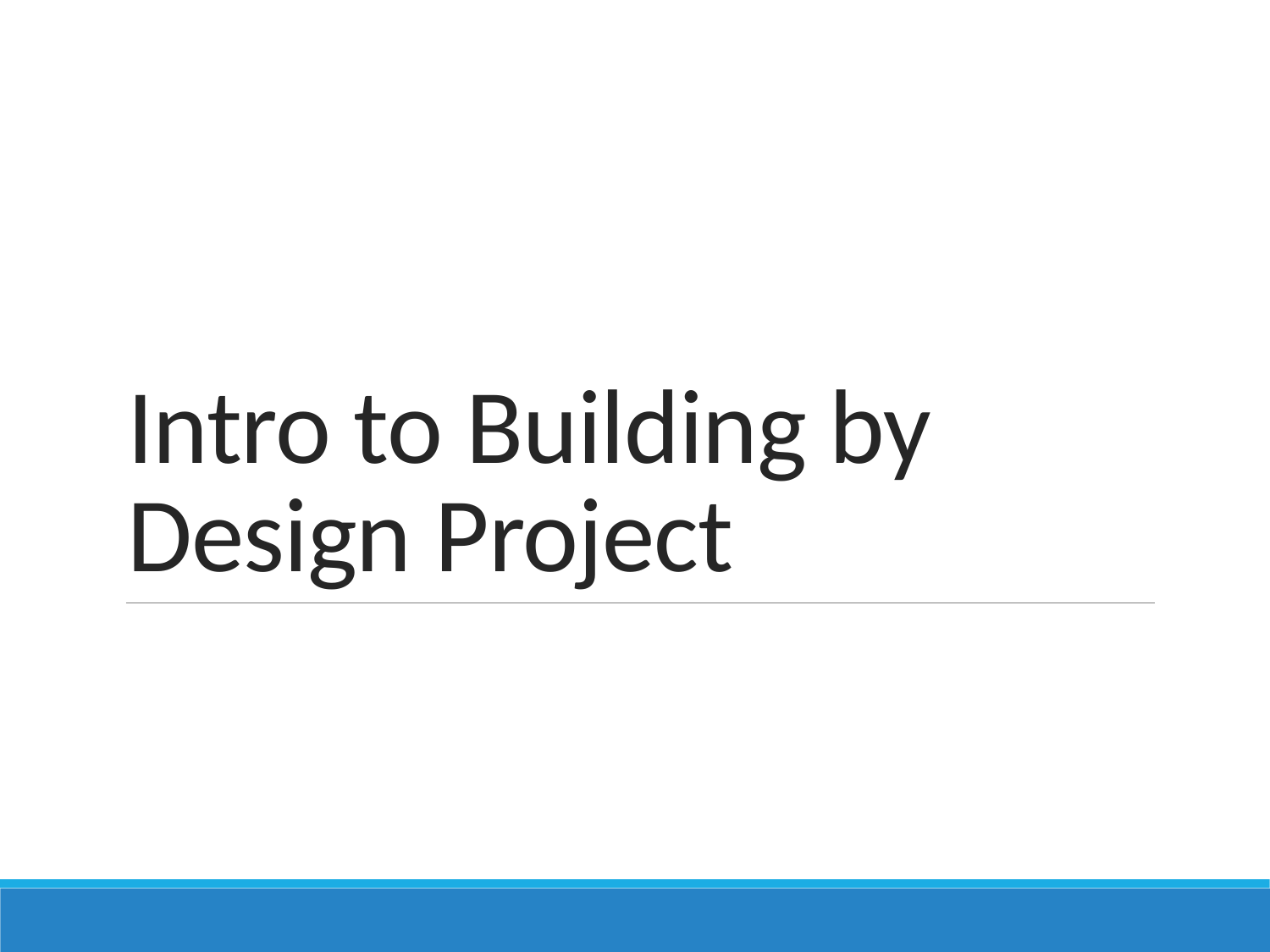

# Intro to Building by Design Project